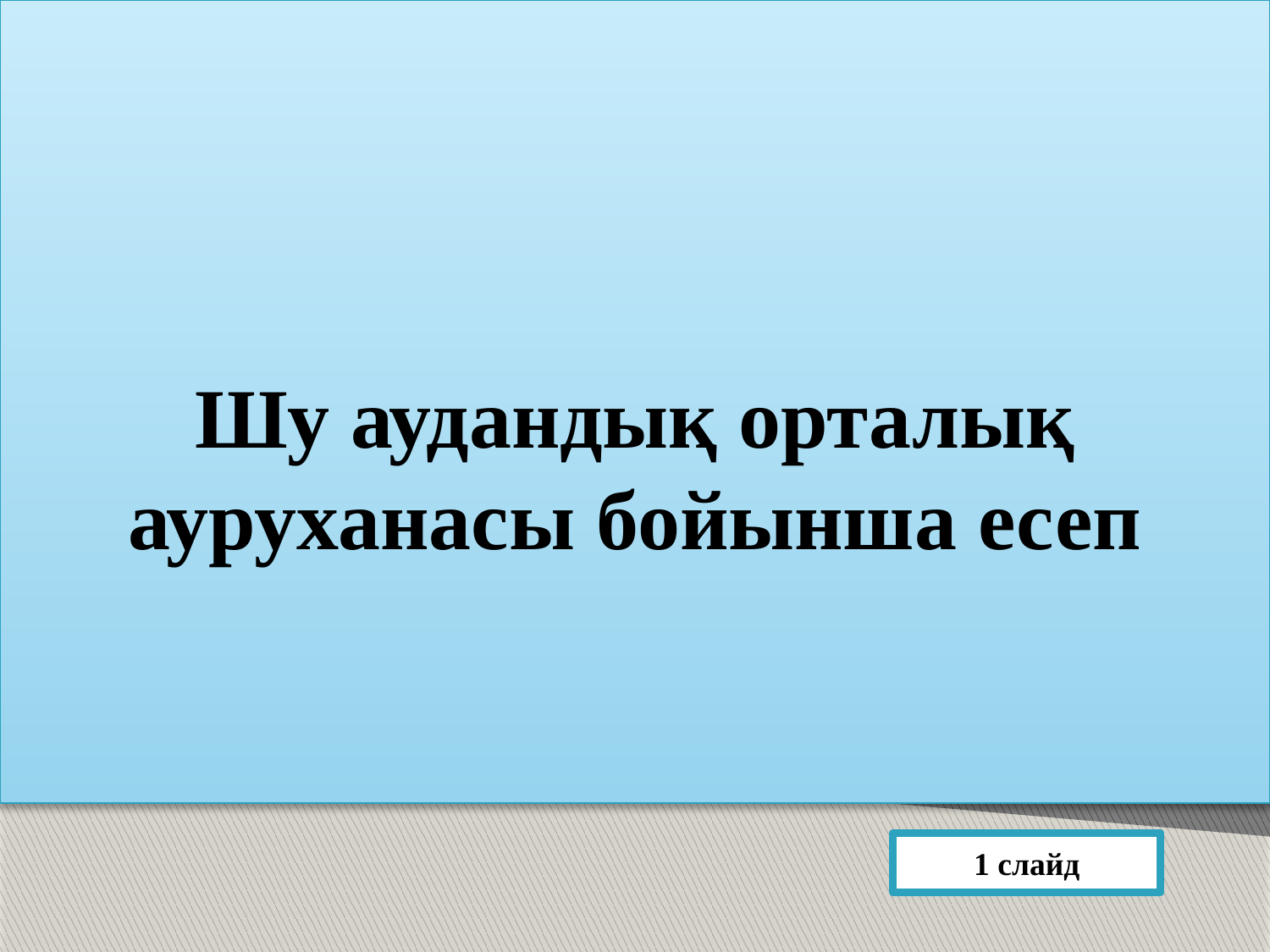

Шу аудандық орталық ауруханасы бойынша есеп

1 слайд